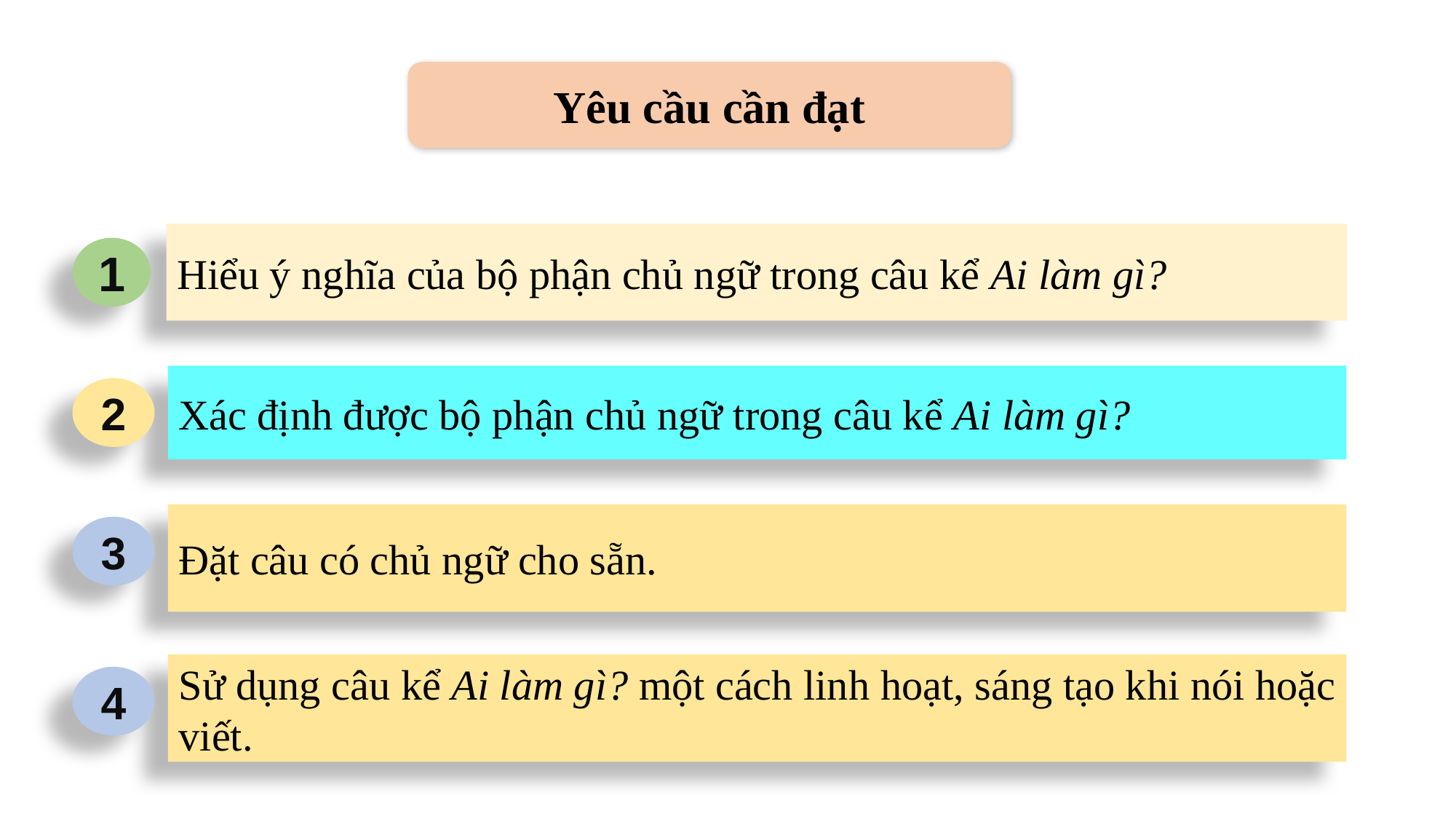

Yêu cầu cần đạt
Hiểu ý nghĩa của bộ phận chủ ngữ trong câu kể Ai làm gì?
1
Xác định được bộ phận chủ ngữ trong câu kể Ai làm gì?
2
Đặt câu có chủ ngữ cho sẵn.
3
Sử dụng câu kể Ai làm gì? một cách linh hoạt, sáng tạo khi nói hoặc viết.
4